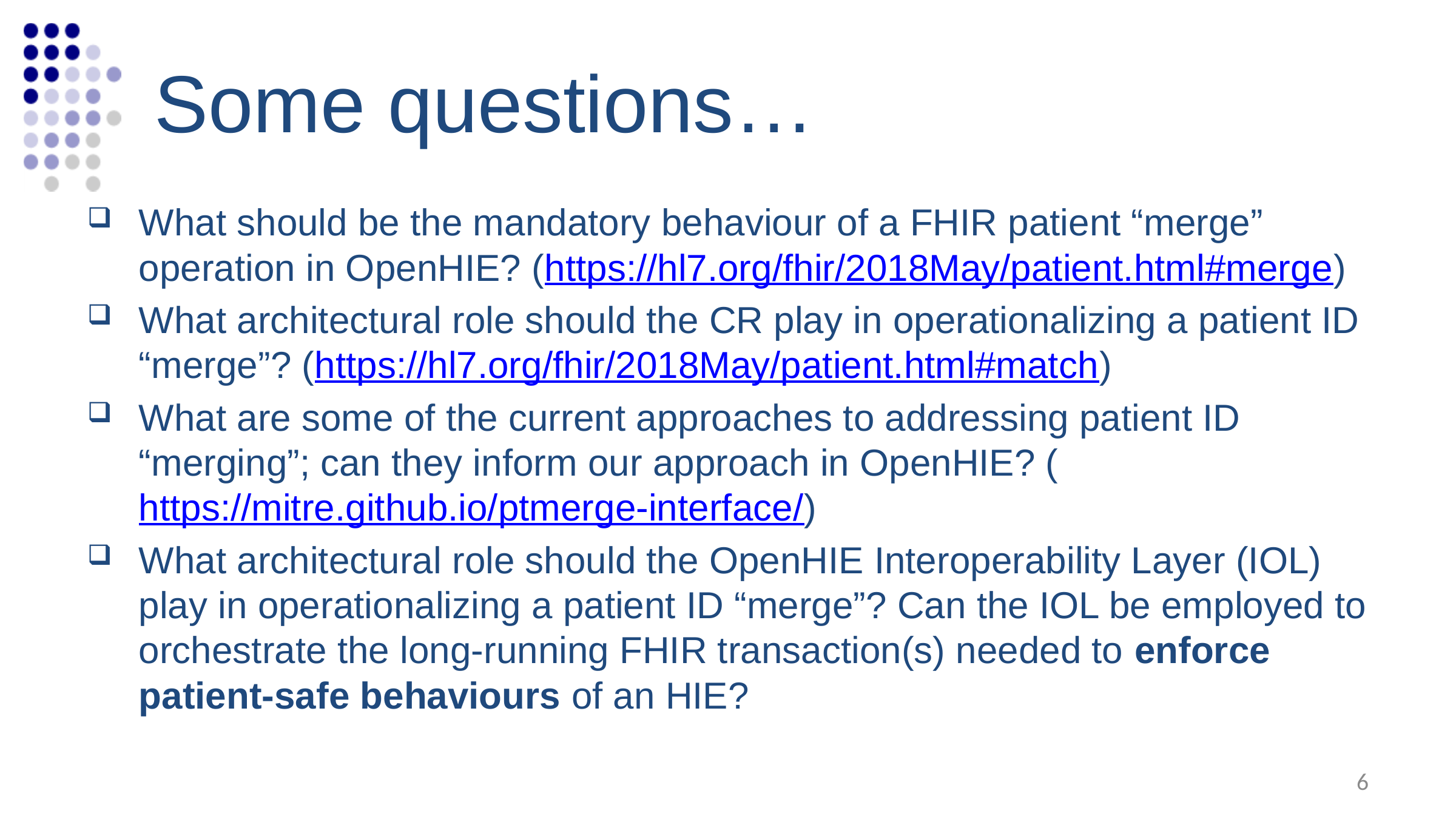

# Some questions…
What should be the mandatory behaviour of a FHIR patient “merge” operation in OpenHIE? (https://hl7.org/fhir/2018May/patient.html#merge)
What architectural role should the CR play in operationalizing a patient ID “merge”? (https://hl7.org/fhir/2018May/patient.html#match)
What are some of the current approaches to addressing patient ID “merging”; can they inform our approach in OpenHIE? (https://mitre.github.io/ptmerge-interface/)
What architectural role should the OpenHIE Interoperability Layer (IOL) play in operationalizing a patient ID “merge”? Can the IOL be employed to orchestrate the long-running FHIR transaction(s) needed to enforce patient-safe behaviours of an HIE?
6